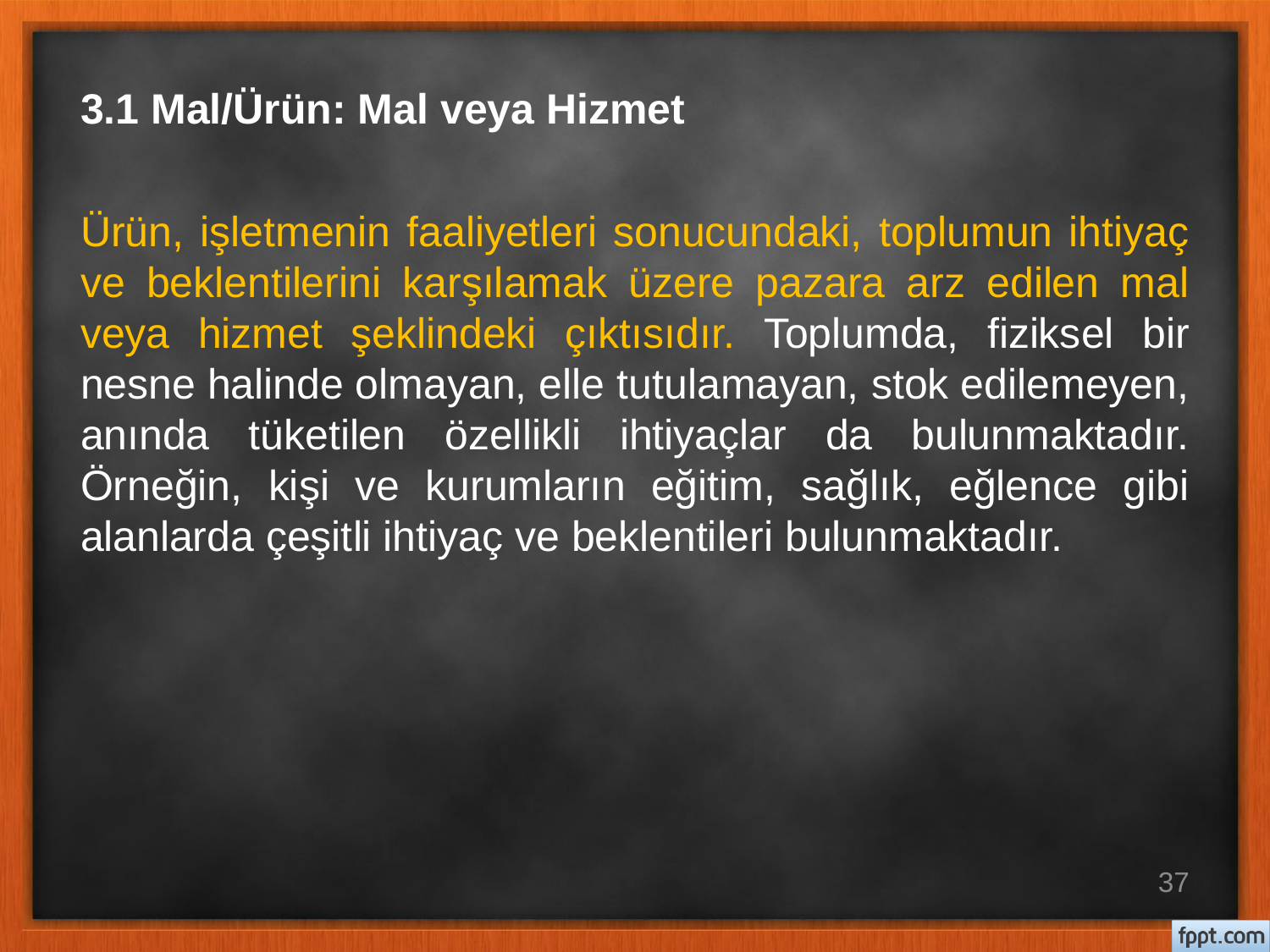

# 3.1 Mal/Ürün: Mal veya Hizmet
Ürün, işletmenin faaliyetleri sonucundaki, toplumun ihtiyaç ve beklentilerini karşılamak üzere pazara arz edilen mal veya hizmet şeklindeki çıktısıdır. Toplumda, fiziksel bir nesne halinde olmayan, elle tutulamayan, stok edilemeyen, anında tüketilen özellikli ihtiyaçlar da bulunmaktadır. Örneğin, kişi ve kurumların eğitim, sağlık, eğlence gibi alanlarda çeşitli ihtiyaç ve beklentileri bulunmaktadır.

37